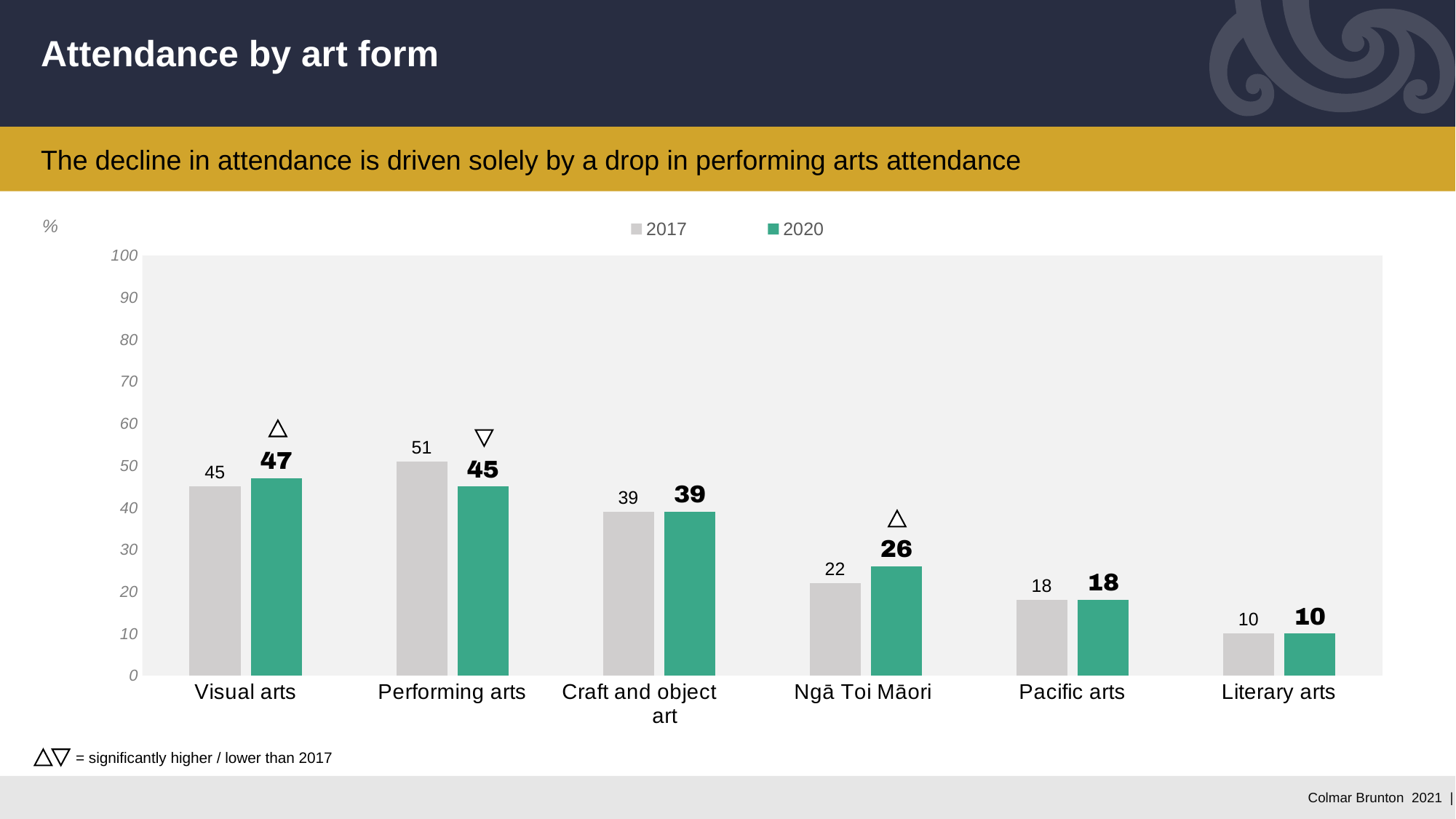

# Attendance by art form

The decline in attendance is driven solely by a drop in performing arts attendance

### Chart

| Category | 2017 | 2020 |
|---|---|---|
| Visual arts | 45.0 | 47.0 |
| Performing arts | 51.0 | 45.0 |
| Craft and object          art | 39.0 | 39.0 |
| Ngā Toi Māori  | 22.0 | 26.0 |
| Pacific arts | 18.0 | 18.0 |
| Literary arts | 10.0 | 10.0 |
%

= significantly higher / lower than 2017